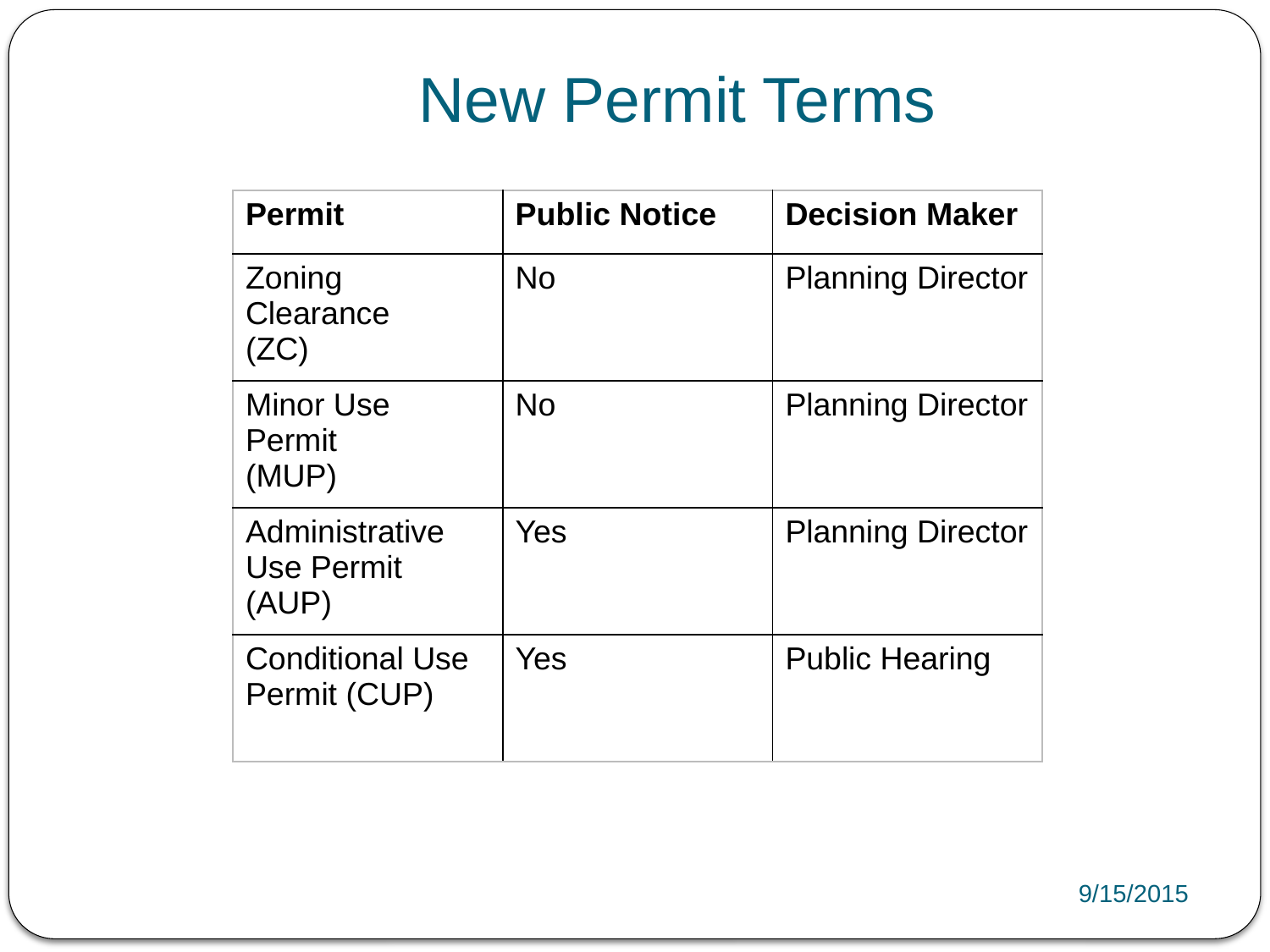

# New Permit Terms
| Permit | Public Notice | Decision Maker |
| --- | --- | --- |
| Zoning Clearance (ZC) | No | Planning Director |
| Minor Use Permit (MUP) | No | Planning Director |
| Administrative Use Permit (AUP) | Yes | Planning Director |
| Conditional Use Permit (CUP) | Yes | Public Hearing |
9/15/2015